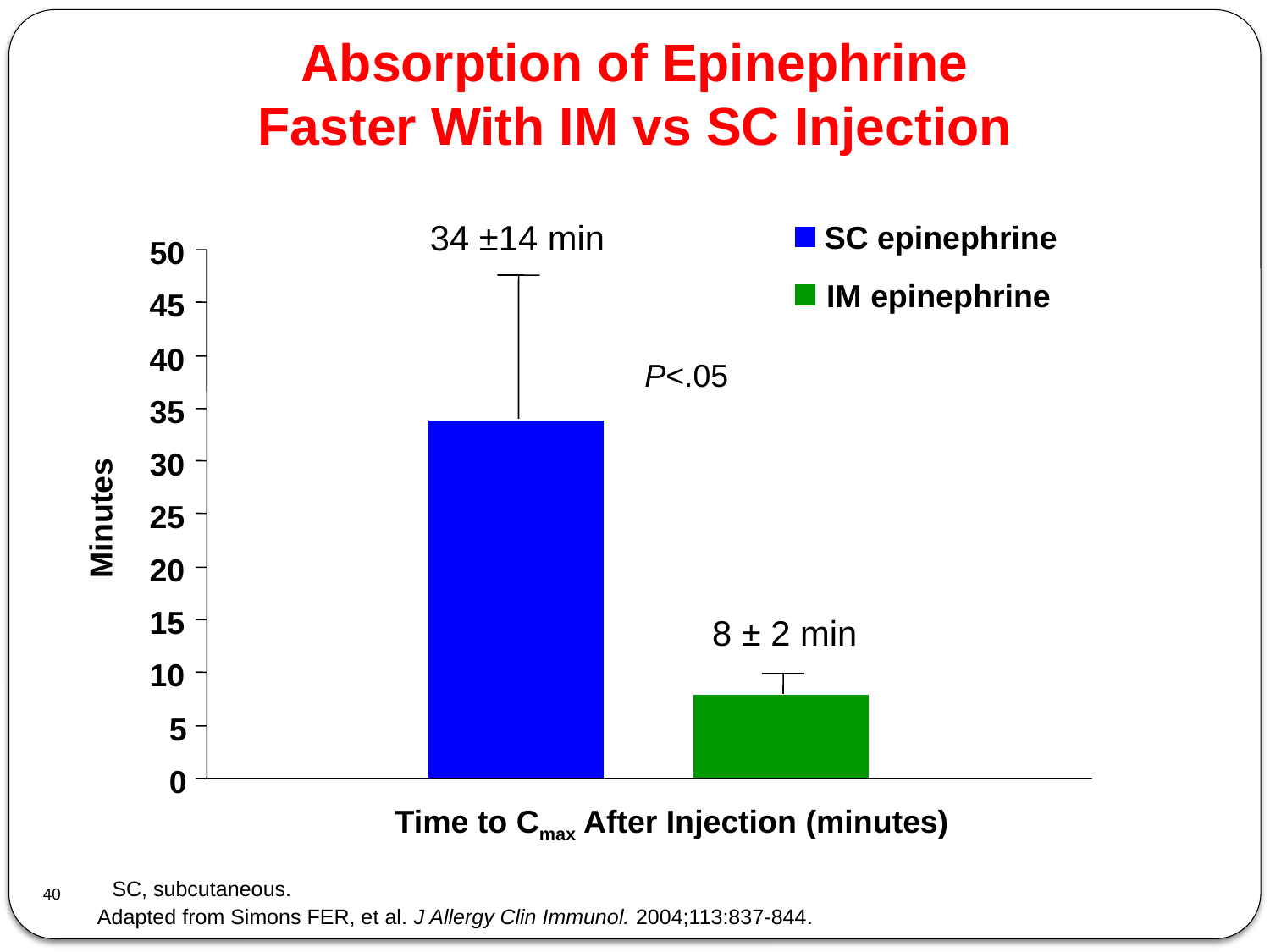

# Absorption of Epinephrine Faster With IM vs SC Injection
34 ±14 min
SC epinephrine

50

IM epinephrine

45

40
P<.05

35

30

Minutes
25

20

15
8 ± 2 min

10

5

0

Time to Cmax After Injection (minutes)
40
SC, subcutaneous.
Adapted from Simons FER, et al. J Allergy Clin Immunol. 2004;113:837-844.